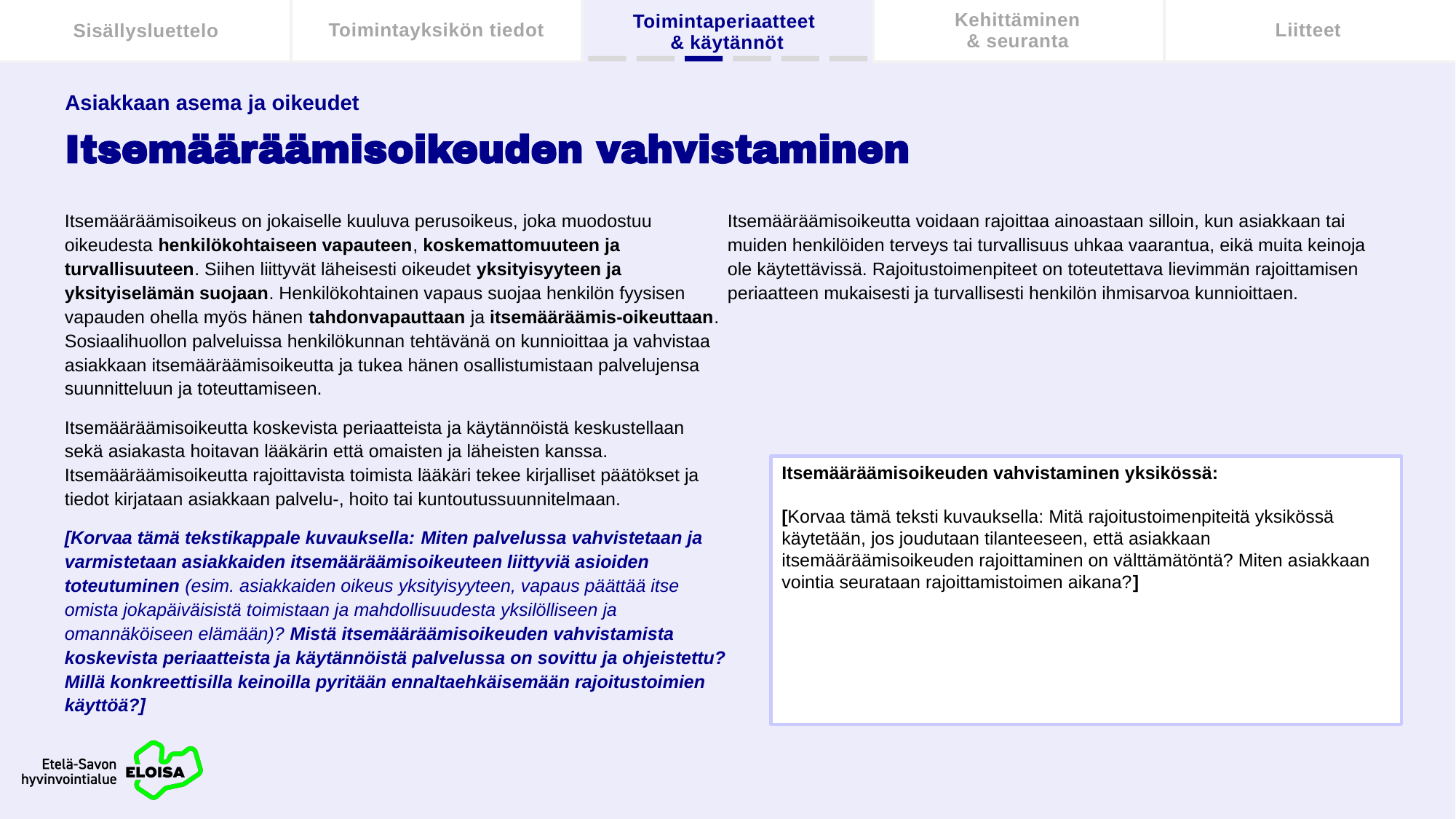

Asiakkaan asema ja oikeudet
# Itsemääräämisoikeuden vahvistaminen
Itsemääräämisoikeus on jokaiselle kuuluva perusoikeus, joka muodostuu oikeudesta henkilökohtaiseen vapauteen, koskemattomuuteen ja turvallisuuteen. Siihen liittyvät läheisesti oikeudet yksityisyyteen ja yksityiselämän suojaan. Henkilökohtainen vapaus suojaa henkilön fyysisen vapauden ohella myös hänen tahdonvapauttaan ja itsemääräämis-oikeuttaan. Sosiaalihuollon palveluissa henkilökunnan tehtävänä on kunnioittaa ja vahvistaa asiakkaan itsemääräämisoikeutta ja tukea hänen osallistumistaan palvelujensa suunnitteluun ja toteuttamiseen.
Itsemääräämisoikeutta koskevista periaatteista ja käytännöistä keskustellaan sekä asiakasta hoitavan lääkärin että omaisten ja läheisten kanssa. Itsemääräämisoikeutta rajoittavista toimista lääkäri tekee kirjalliset päätökset ja tiedot kirjataan asiakkaan palvelu-, hoito tai kuntoutussuunnitelmaan.
[Korvaa tämä tekstikappale kuvauksella: Miten palvelussa vahvistetaan ja varmistetaan asiakkaiden itsemääräämisoikeuteen liittyviä asioiden toteutuminen (esim. asiakkaiden oikeus yksityisyyteen, vapaus päättää itse omista jokapäiväisistä toimistaan ja mahdollisuudesta yksilölliseen ja omannäköiseen elämään)? Mistä itsemääräämisoikeuden vahvistamista koskevista periaatteista ja käytännöistä palvelussa on sovittu ja ohjeistettu? Millä konkreettisilla keinoilla pyritään ennaltaehkäisemään rajoitustoimien käyttöä?]
Itsemääräämisoikeutta voidaan rajoittaa ainoastaan silloin, kun asiakkaan tai muiden henkilöiden terveys tai turvallisuus uhkaa vaarantua, eikä muita keinoja ole käytettävissä. Rajoitustoimenpiteet on toteutettava lievimmän rajoittamisen periaatteen mukaisesti ja turvallisesti henkilön ihmisarvoa kunnioittaen.
Itsemääräämisoikeuden vahvistaminen yksikössä:

[Korvaa tämä teksti kuvauksella: Mitä rajoitustoimenpiteitä yksikössä käytetään, jos joudutaan tilanteeseen, että asiakkaan itsemääräämisoikeuden rajoittaminen on välttämätöntä? Miten asiakkaan vointia seurataan rajoittamistoimen aikana?]